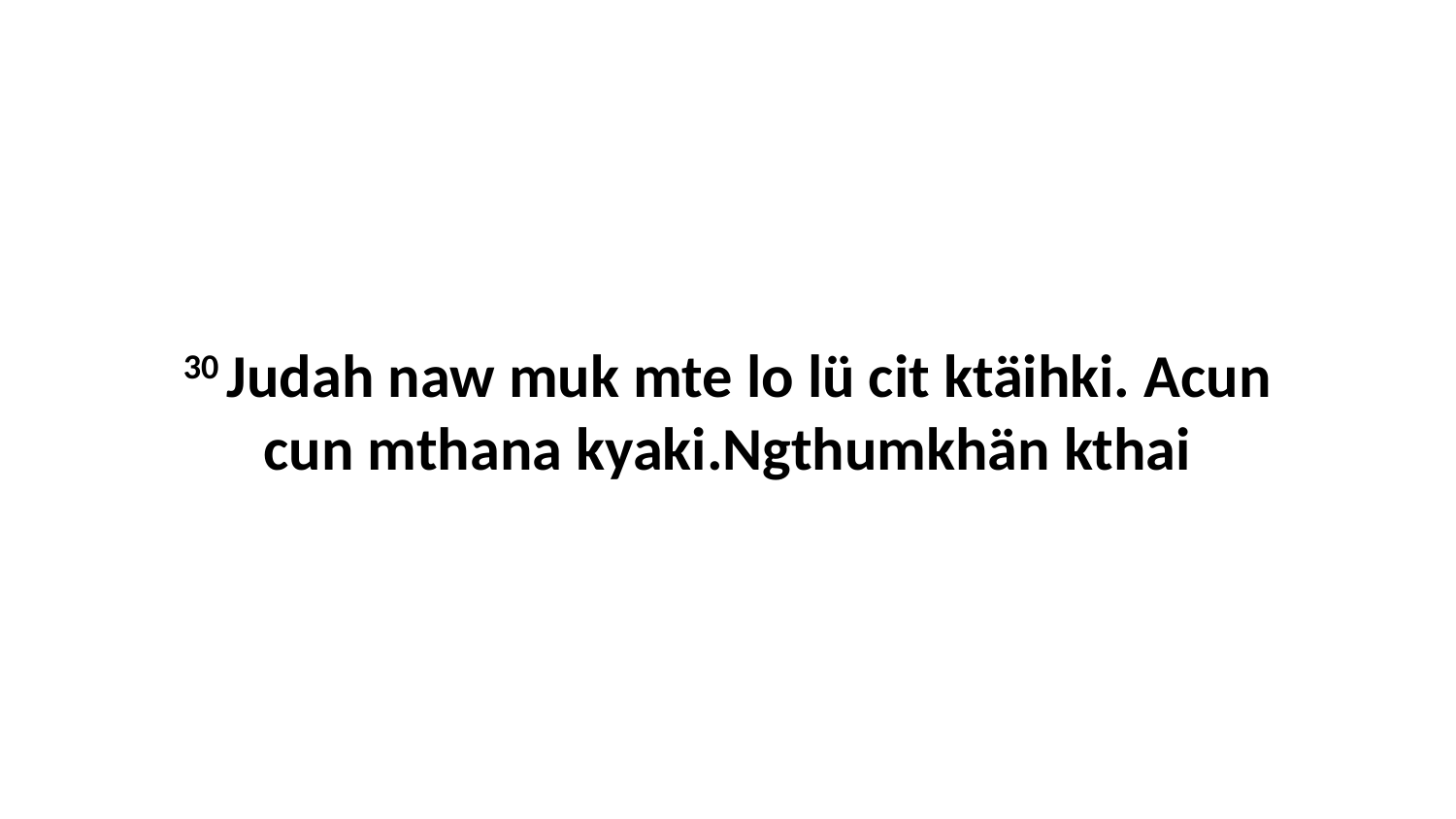

30 Judah naw muk mte lo lü cit ktäihki. Acun cun mthana kyaki.Ngthumkhän kthai